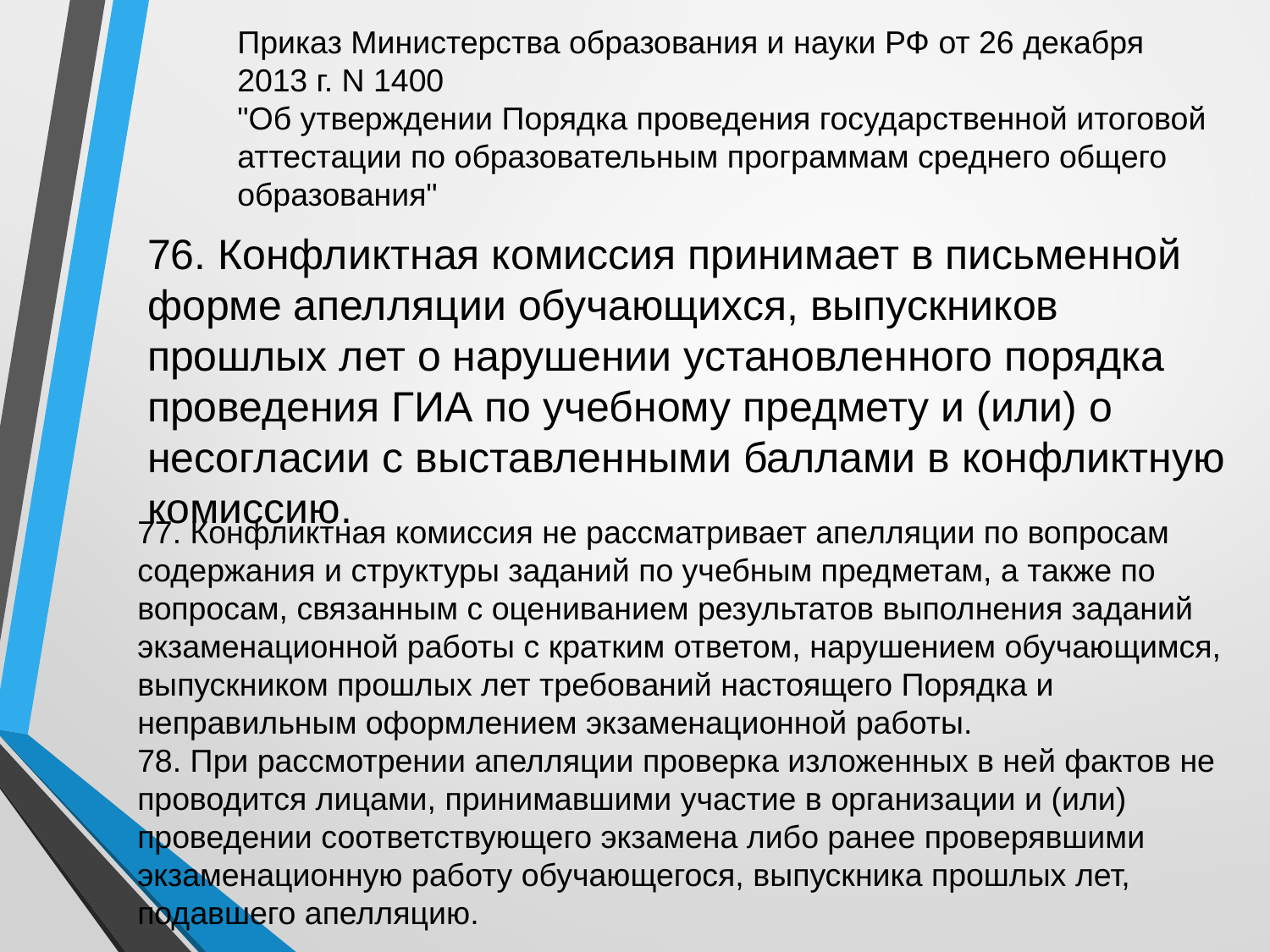

Приказ Министерства образования и науки РФ от 26 декабря 2013 г. N 1400
"Об утверждении Порядка проведения государственной итоговой аттестации по образовательным программам среднего общего образования"
76. Конфликтная комиссия принимает в письменной форме апелляции обучающихся, выпускников прошлых лет о нарушении установленного порядка проведения ГИА по учебному предмету и (или) о несогласии с выставленными баллами в конфликтную комиссию.
77. Конфликтная комиссия не рассматривает апелляции по вопросам содержания и структуры заданий по учебным предметам, а также по вопросам, связанным с оцениванием результатов выполнения заданий экзаменационной работы с кратким ответом, нарушением обучающимся, выпускником прошлых лет требований настоящего Порядка и неправильным оформлением экзаменационной работы.
78. При рассмотрении апелляции проверка изложенных в ней фактов не проводится лицами, принимавшими участие в организации и (или) проведении соответствующего экзамена либо ранее проверявшими экзаменационную работу обучающегося, выпускника прошлых лет, подавшего апелляцию.